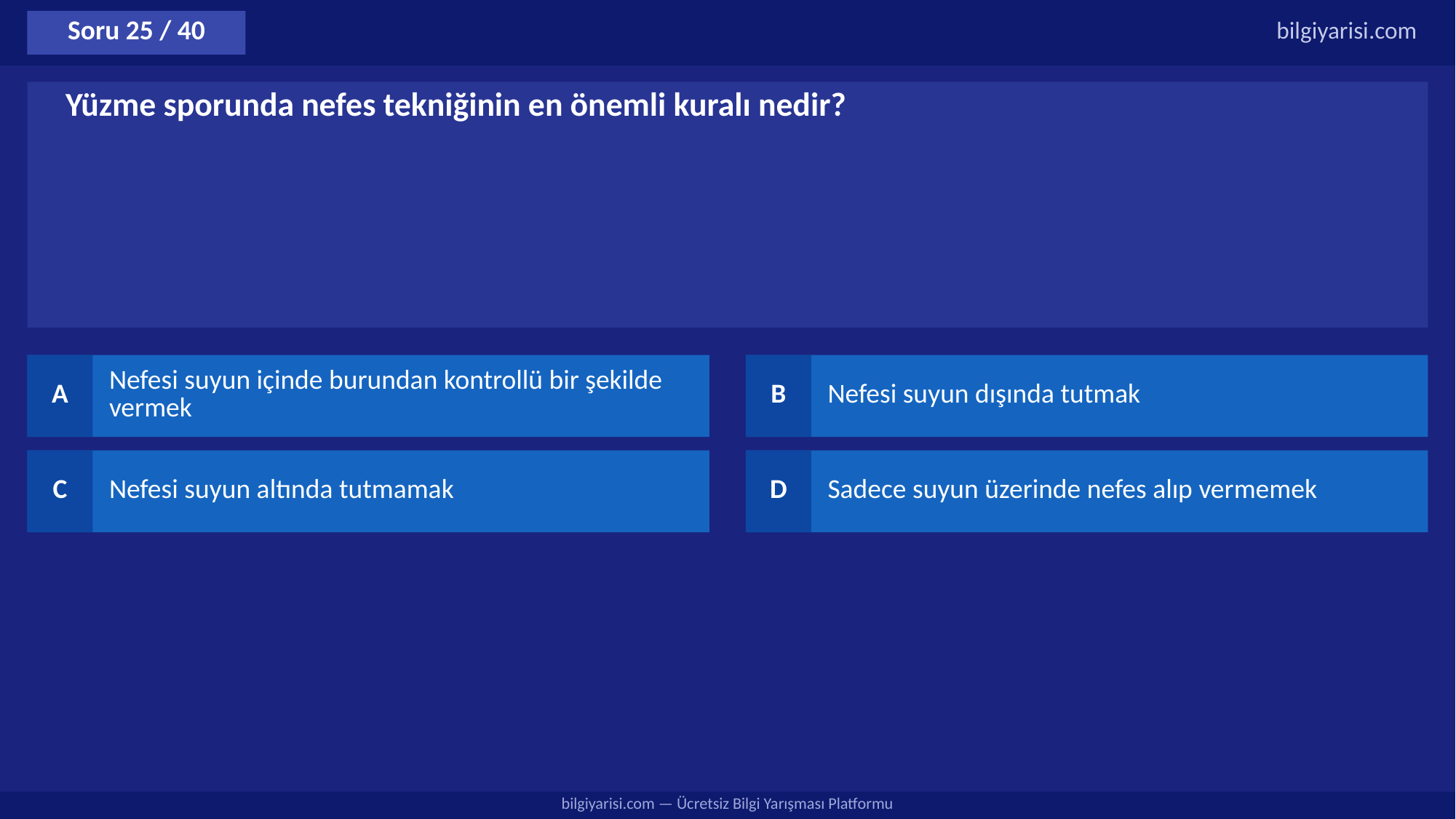

Soru 25 / 40
bilgiyarisi.com

Yüzme sporunda nefes tekniğinin en önemli kuralı nedir?

A
Nefesi suyun içinde burundan kontrollü bir şekilde vermek

B
Nefesi suyun dışında tutmak

C
Nefesi suyun altında tutmamak

D
Sadece suyun üzerinde nefes alıp vermemek
bilgiyarisi.com — Ücretsiz Bilgi Yarışması Platformu